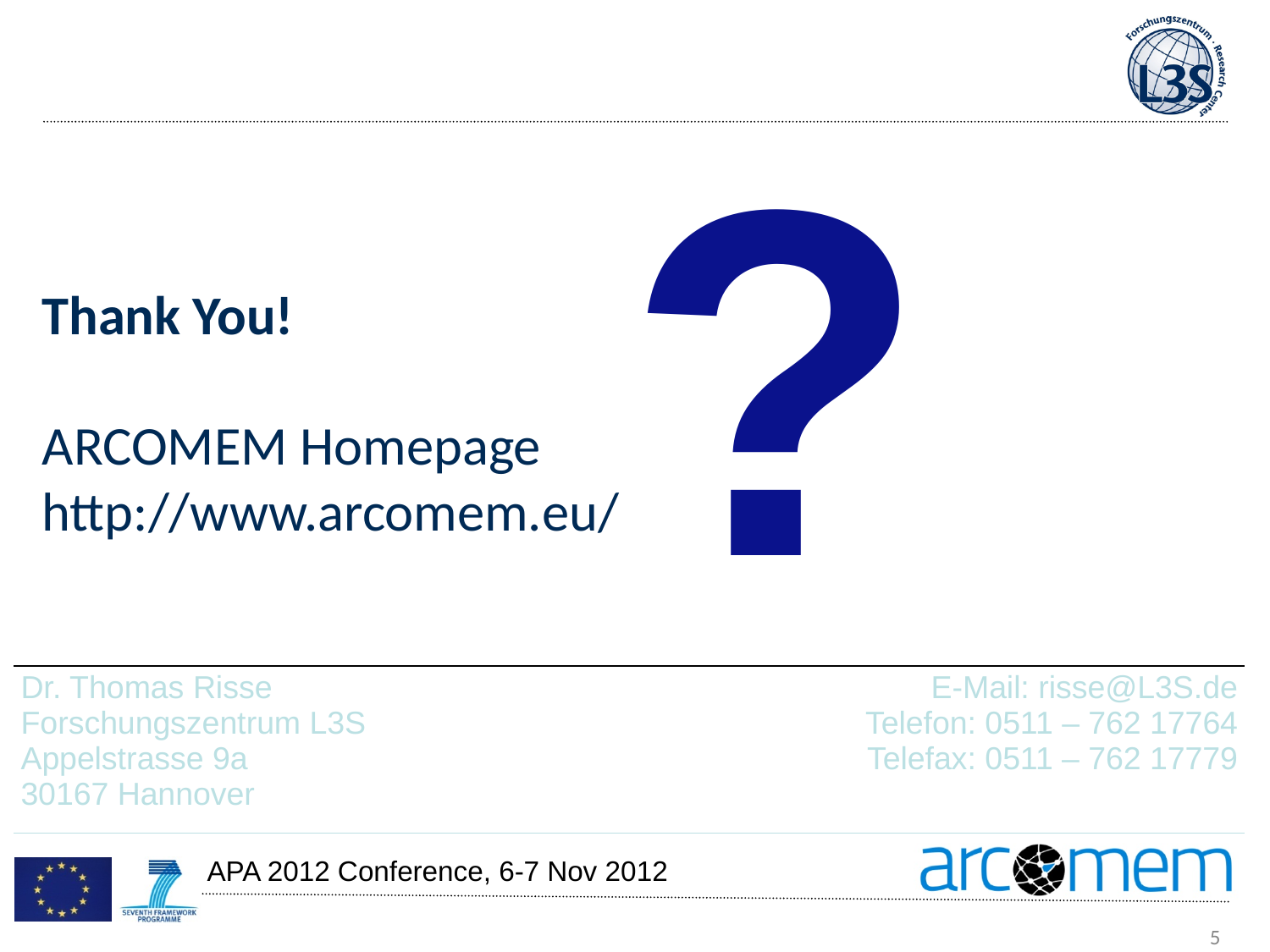

?
Thank You!

ARCOMEM Homepage
http://www.arcomem.eu/
| Dr. Thomas Risse Forschungszentrum L3S Appelstrasse 9a 30167 Hannover | E-Mail: risse@L3S.de Telefon: 0511 – 762 17764 Telefax: 0511 – 762 17779 |
| --- | --- |
01/11/12
5